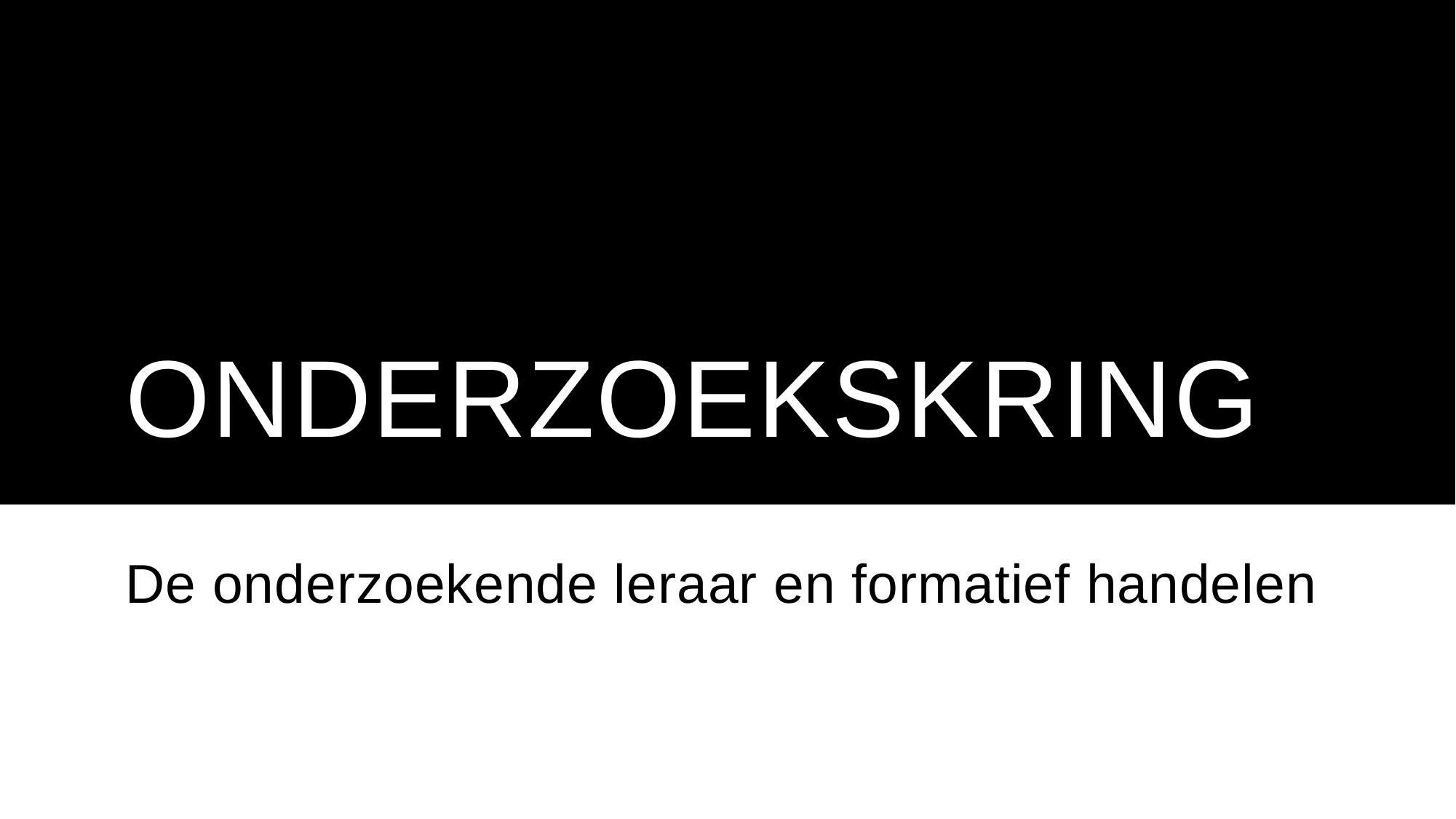

# onderzoekskring
De onderzoekende leraar en formatief handelen